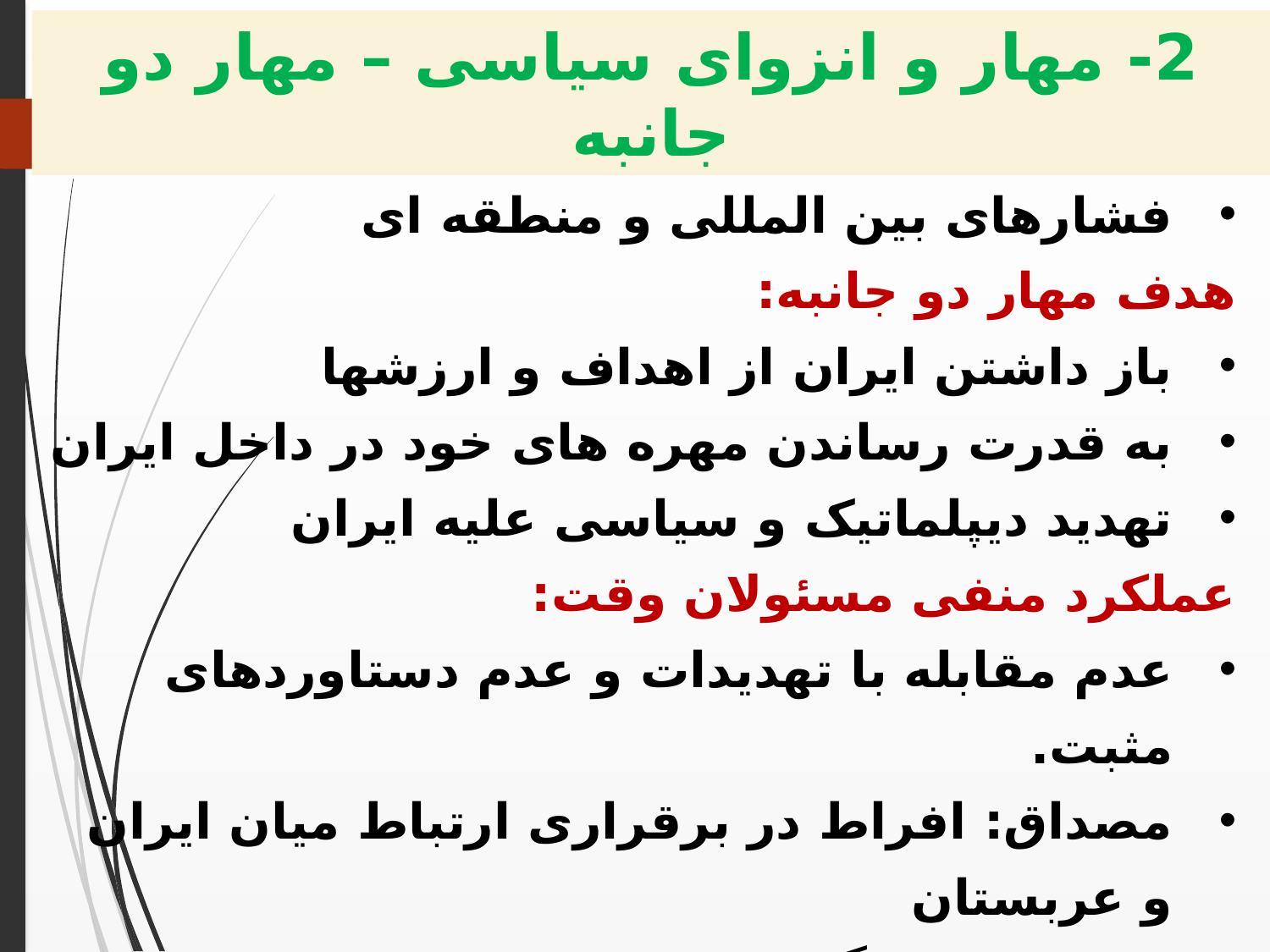

2- مهار و انزوای سیاسی – مهار دو جانبه
انزوای سیاسی ایران :
فشارهای بین المللی و منطقه ای
هدف مهار دو جانبه:
باز داشتن ایران از اهداف و ارزشها
به قدرت رساندن مهره های خود در داخل ایران
تهدید دیپلماتیک و سیاسی علیه ایران
عملکرد منفی مسئولان وقت:
عدم مقابله با تهدیدات و عدم دستاوردهای مثبت.
مصداق: افراط در برقراری ارتباط میان ایران و عربستان
نتیجه: رفتار گستاخانه عربستان در مقابل ایران.